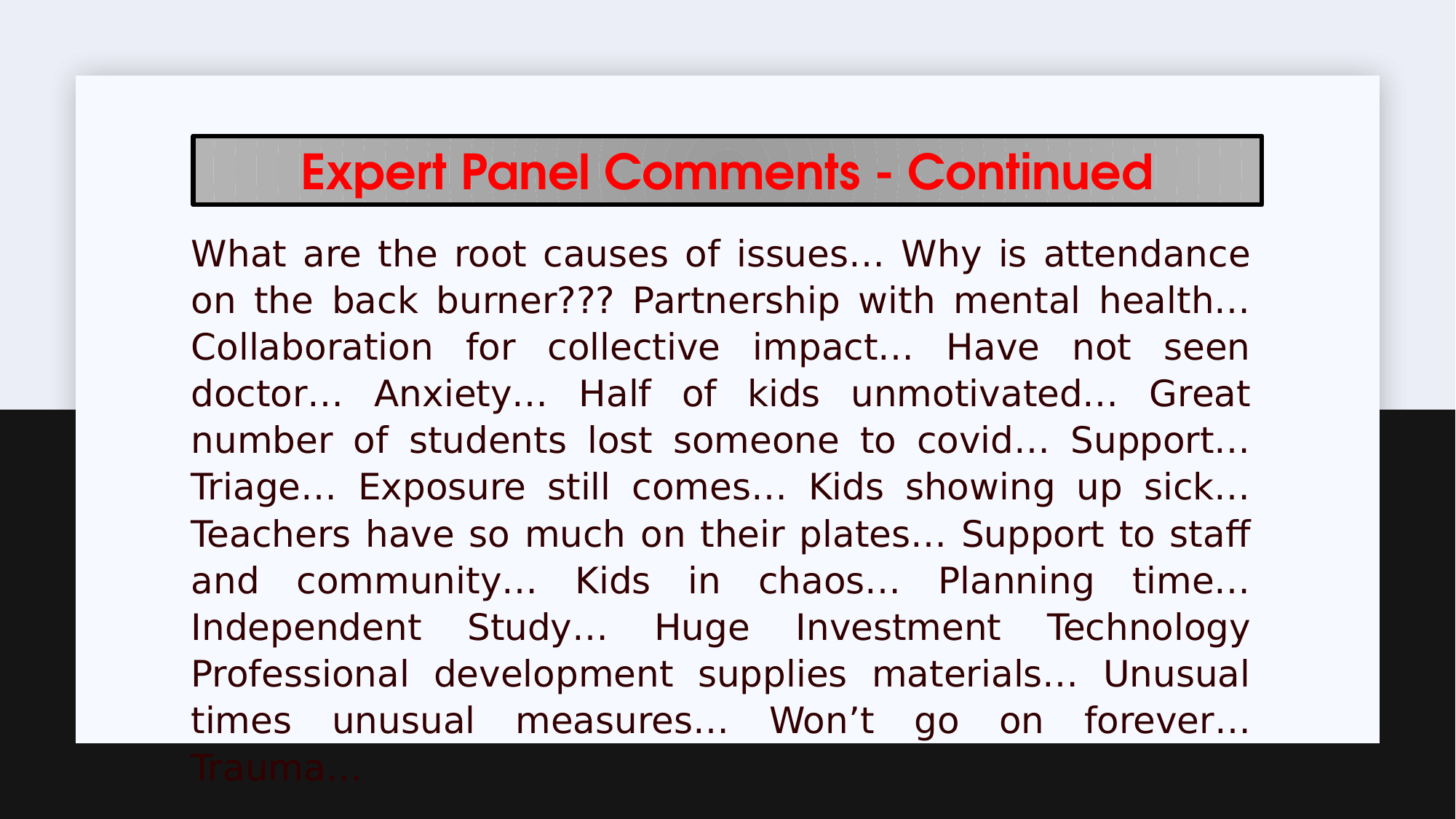

Expert Panel Comments - Continued
What are the root causes of issues… Why is attendance on the back burner??? Partnership with mental health… Collaboration for collective impact… Have not seen doctor… Anxiety… Half of kids unmotivated… Great number of students lost someone to covid… Support… Triage… Exposure still comes… Kids showing up sick… Teachers have so much on their plates… Support to staff and community… Kids in chaos… Planning time… Independent Study… Huge Investment Technology Professional development supplies materials… Unusual times unusual measures… Won’t go on forever… Trauma…